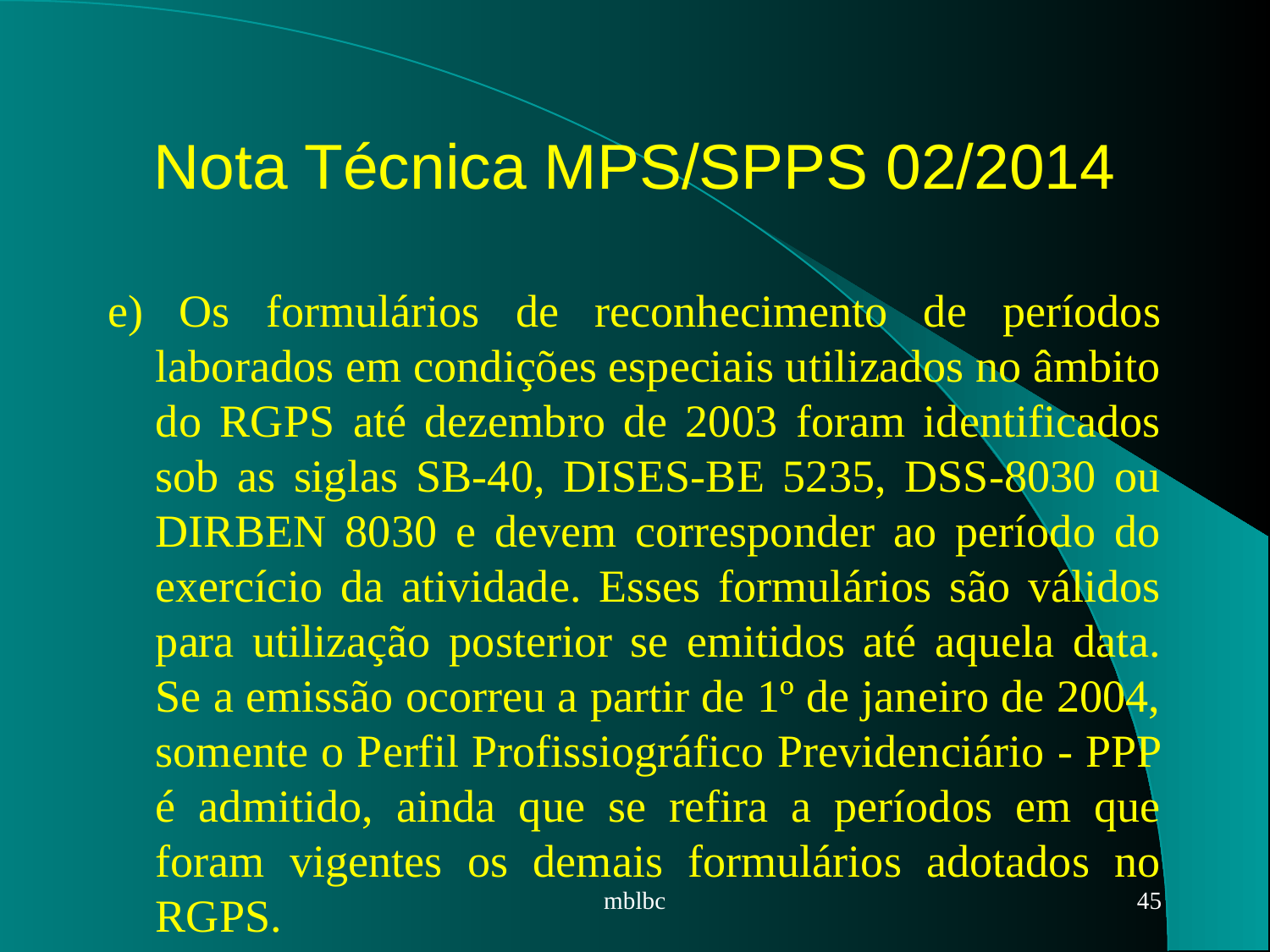

# Nota Técnica MPS/SPPS 02/2014
e) Os formulários de reconhecimento de períodos laborados em condições especiais utilizados no âmbito do RGPS até dezembro de 2003 foram identificados sob as siglas SB-40, DISES-BE 5235, DSS-8030 ou DIRBEN 8030 e devem corresponder ao período do exercício da atividade. Esses formulários são válidos para utilização posterior se emitidos até aquela data. Se a emissão ocorreu a partir de 1º de janeiro de 2004, somente o Perfil Profissiográfico Previdenciário - PPP é admitido, ainda que se refira a períodos em que foram vigentes os demais formulários adotados no RGPS.

mblbc
45